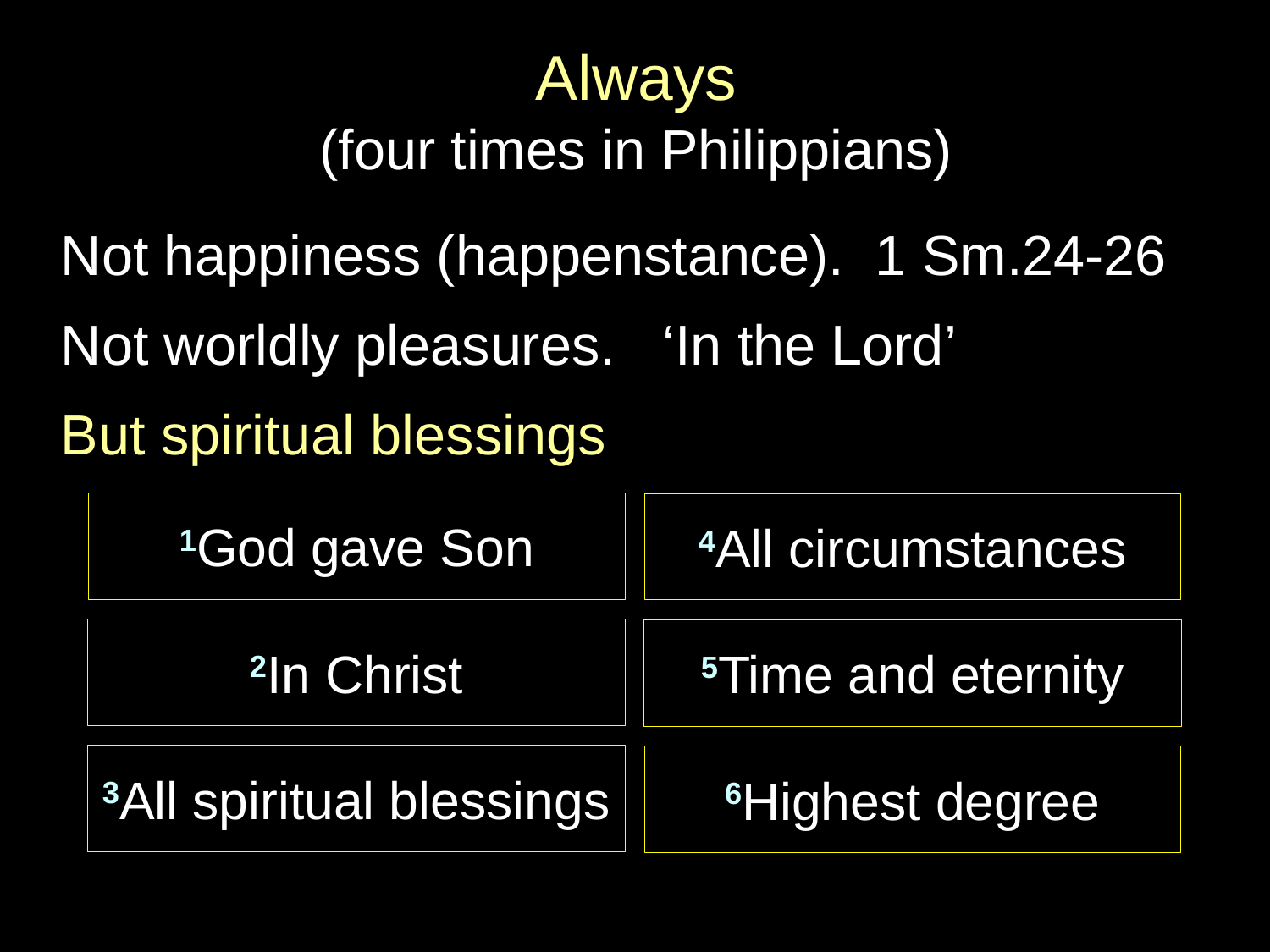

Always
(four times in Philippians)
Not happiness (happenstance).  1 Sm.24-26
Not worldly pleasures.   ‘In the Lord’
But spiritual blessings

1God gave Son
4All circumstances
2In Christ
5Time and eternity
3All spiritual blessings
6Highest degree